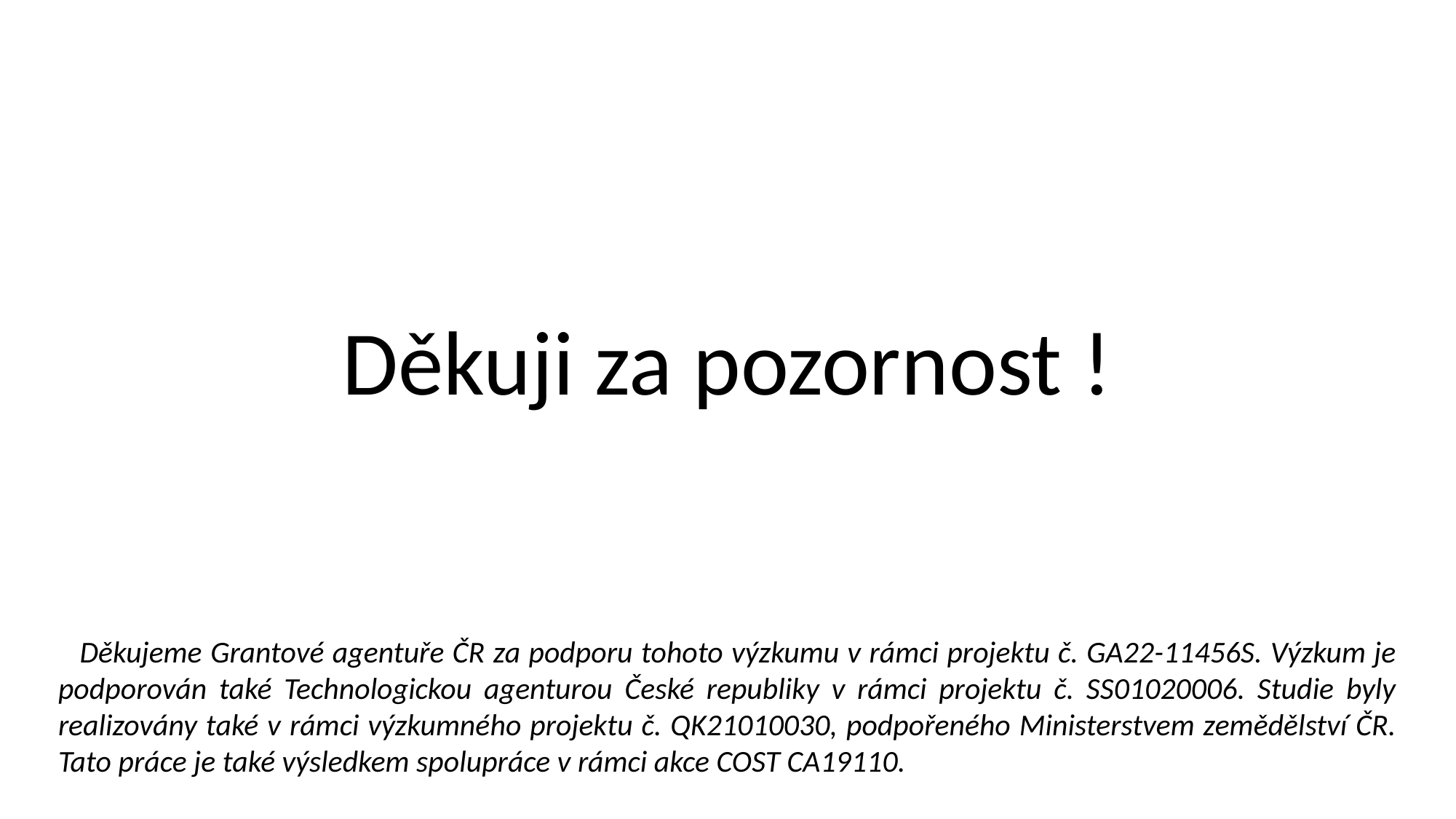

Děkuji za pozornost !
Děkujeme Grantové agentuře ČR za podporu tohoto výzkumu v rámci projektu č. GA22-11456S. Výzkum je podporován také Technologickou agenturou České republiky v rámci projektu č. SS01020006. Studie byly realizovány také v rámci výzkumného projektu č. QK21010030, podpořeného Ministerstvem zemědělství ČR. Tato práce je také výsledkem spolupráce v rámci akce COST CA19110.